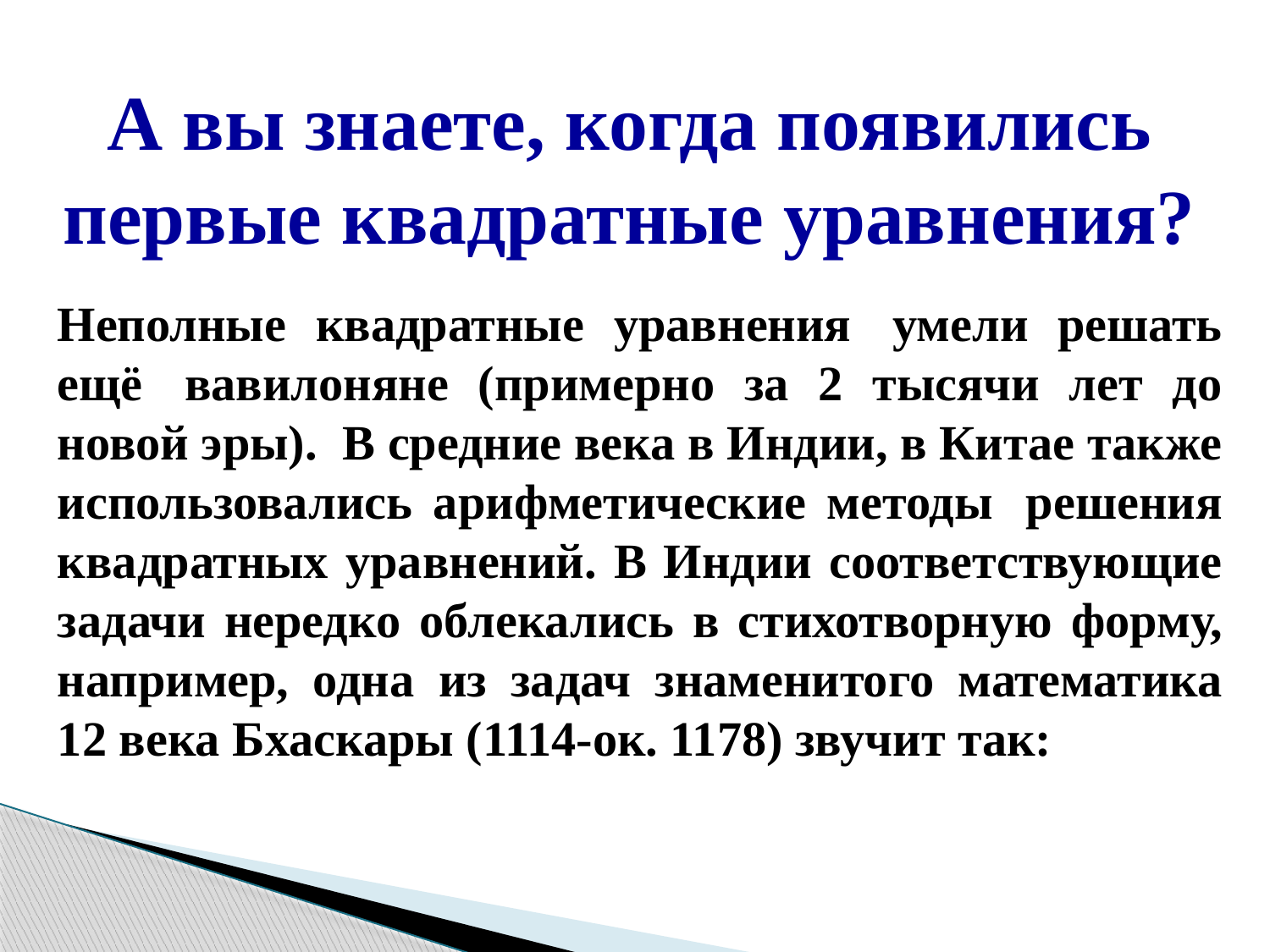

# А вы знаете, когда появились первые квадратные уравнения?
Неполные квадратные уравнения  умели решать ещё  вавилоняне (примерно за 2 тысячи лет до новой эры).  В средние века в Индии, в Китае также использовались арифметические методы  решения квадратных уравнений. В Индии соответствующие задачи нередко облекались в стихотворную форму, например, одна из задач знаменитого математика 12 века Бхаскары (1114-ок. 1178) звучит так: